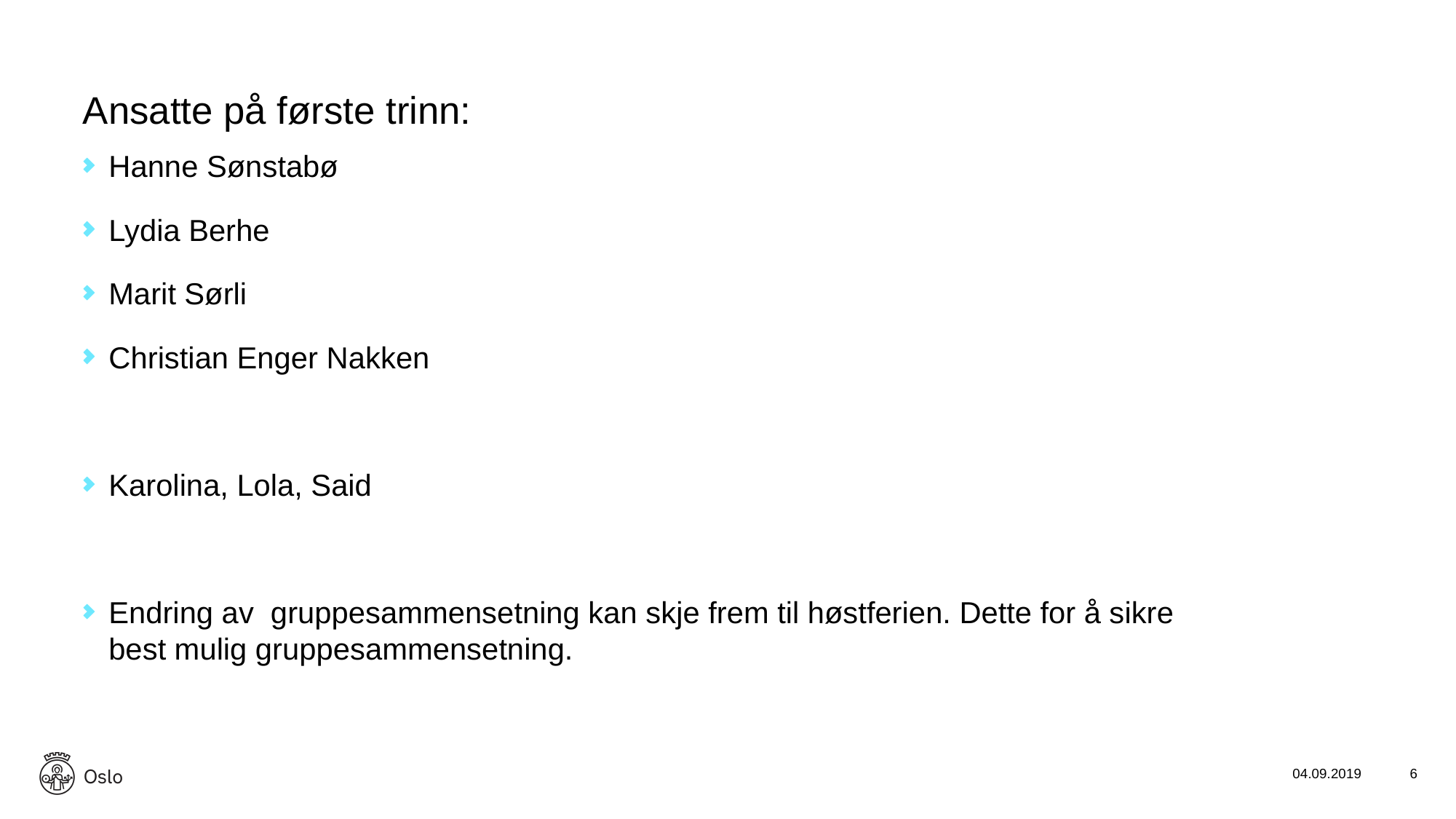

# Ansatte på første trinn:
Hanne Sønstabø
Lydia Berhe
Marit Sørli
Christian Enger Nakken

Karolina, Lola, Said

Endring av  gruppesammensetning kan skje frem til høstferien. Dette for å sikre best mulig gruppesammensetning.
04.09.2019
6